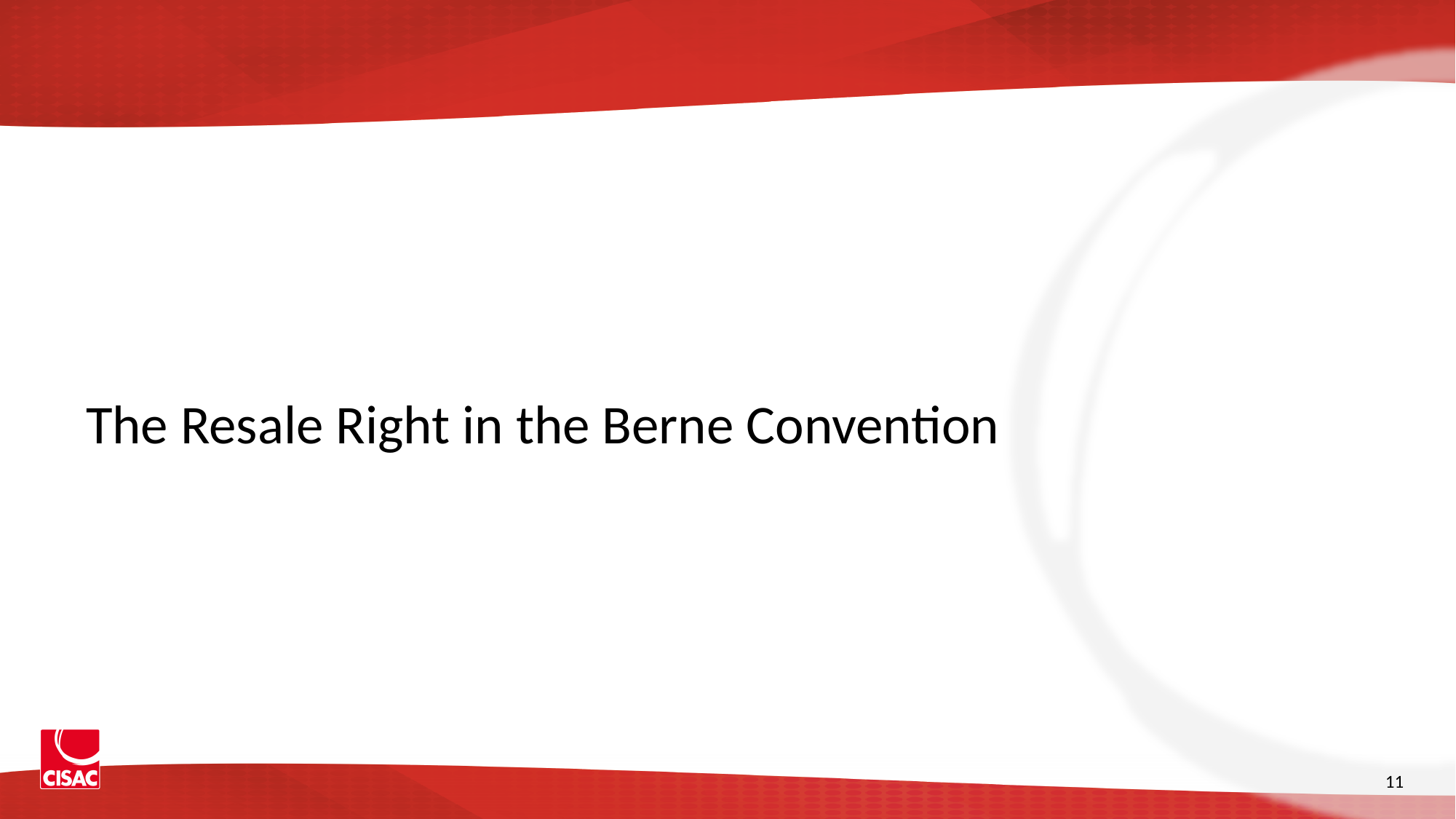

#

The Resale Right in the Berne Convention

11